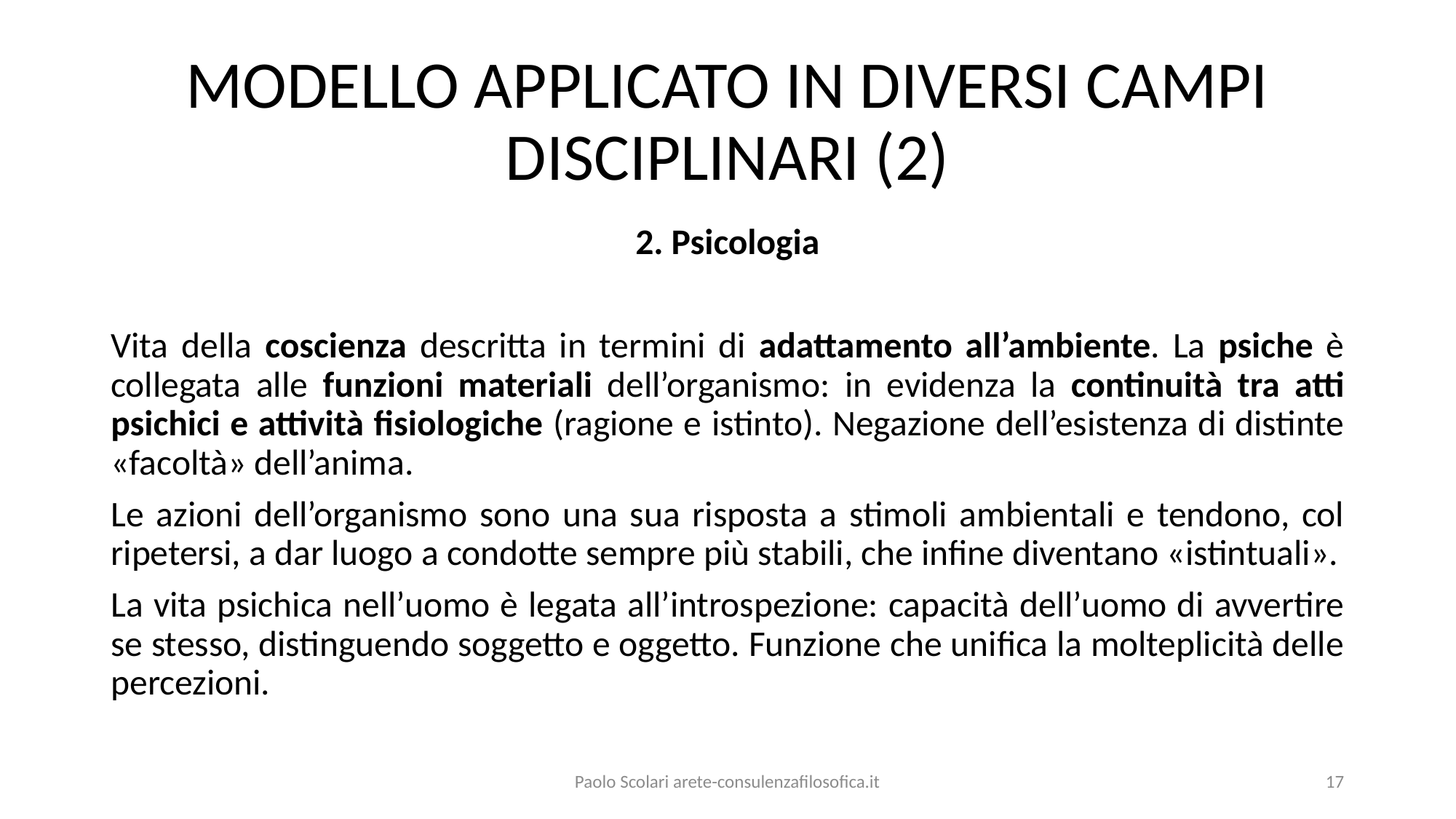

# MODELLO APPLICATO IN DIVERSI CAMPI DISCIPLINARI (2)
2. Psicologia

Vita della coscienza descritta in termini di adattamento all’ambiente. La psiche è collegata alle funzioni materiali dell’organismo: in evidenza la continuità tra atti psichici e attività fisiologiche (ragione e istinto). Negazione dell’esistenza di distinte «facoltà» dell’anima.
Le azioni dell’organismo sono una sua risposta a stimoli ambientali e tendono, col ripetersi, a dar luogo a condotte sempre più stabili, che infine diventano «istintuali».
La vita psichica nell’uomo è legata all’introspezione: capacità dell’uomo di avvertire se stesso, distinguendo soggetto e oggetto. Funzione che unifica la molteplicità delle percezioni.

Paolo Scolari arete-consulenzafilosofica.it
17